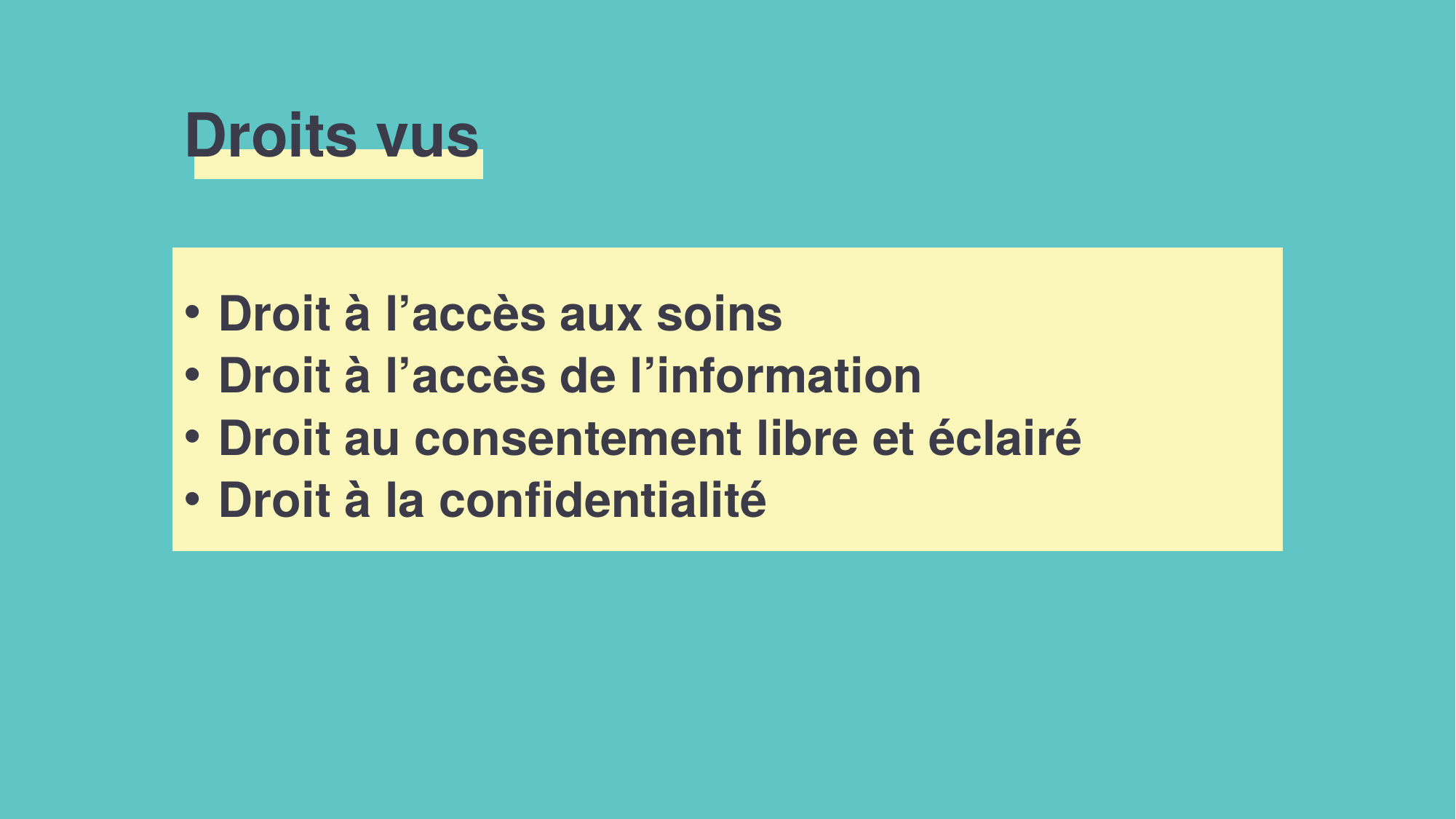

Droits vus

Droit à l’accès aux soins
Droit à l’accès de l’information
Droit au consentement libre et éclairé
Droit à la confidentialité